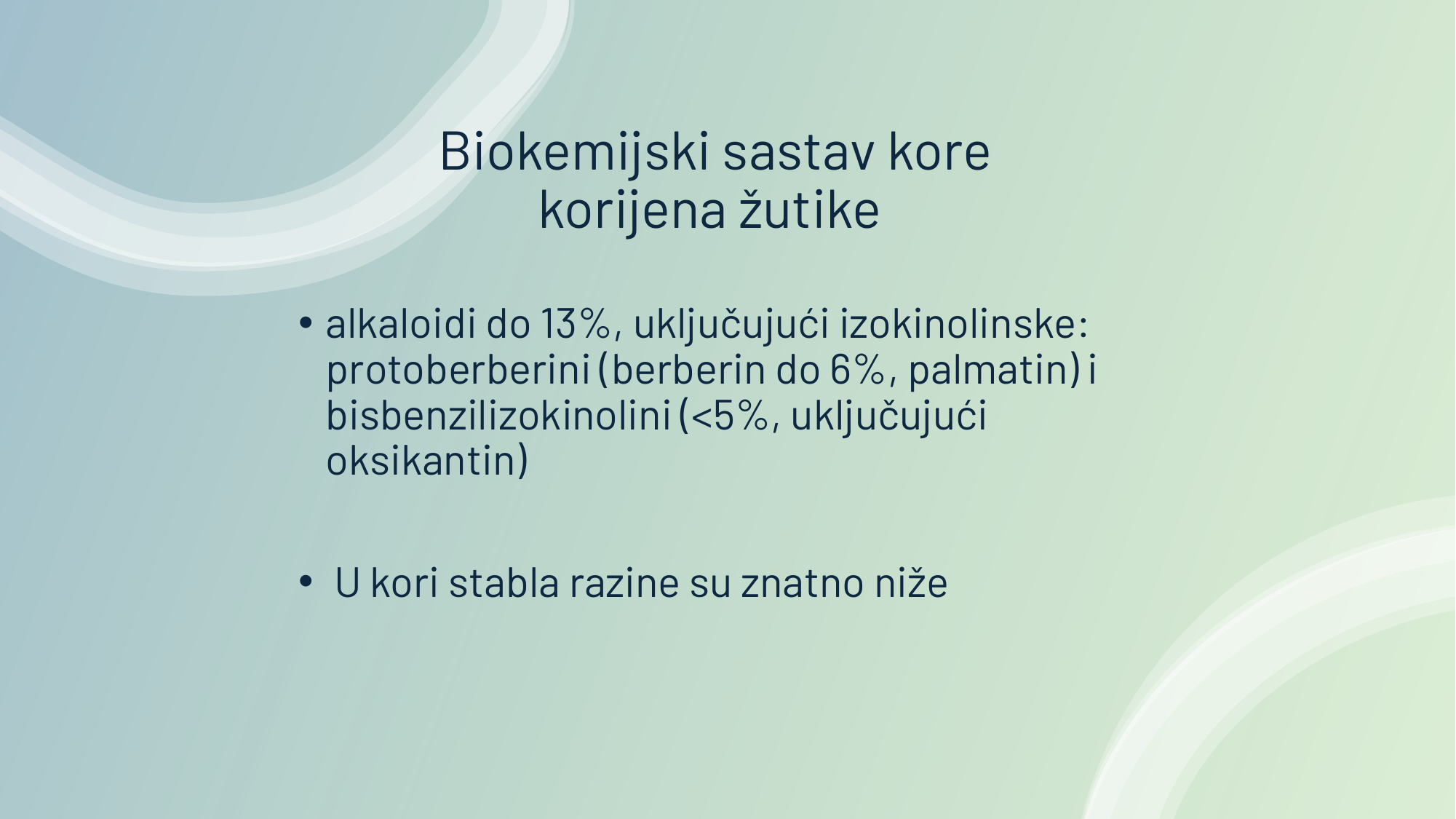

# Biokemijski sastav kore korijena žutike
alkaloidi do 13%, uključujući izokinolinske: protoberberini (berberin do 6%, palmatin) i bisbenzilizokinolini (<5%, uključujući oksikantin)

 U kori stabla razine su znatno niže